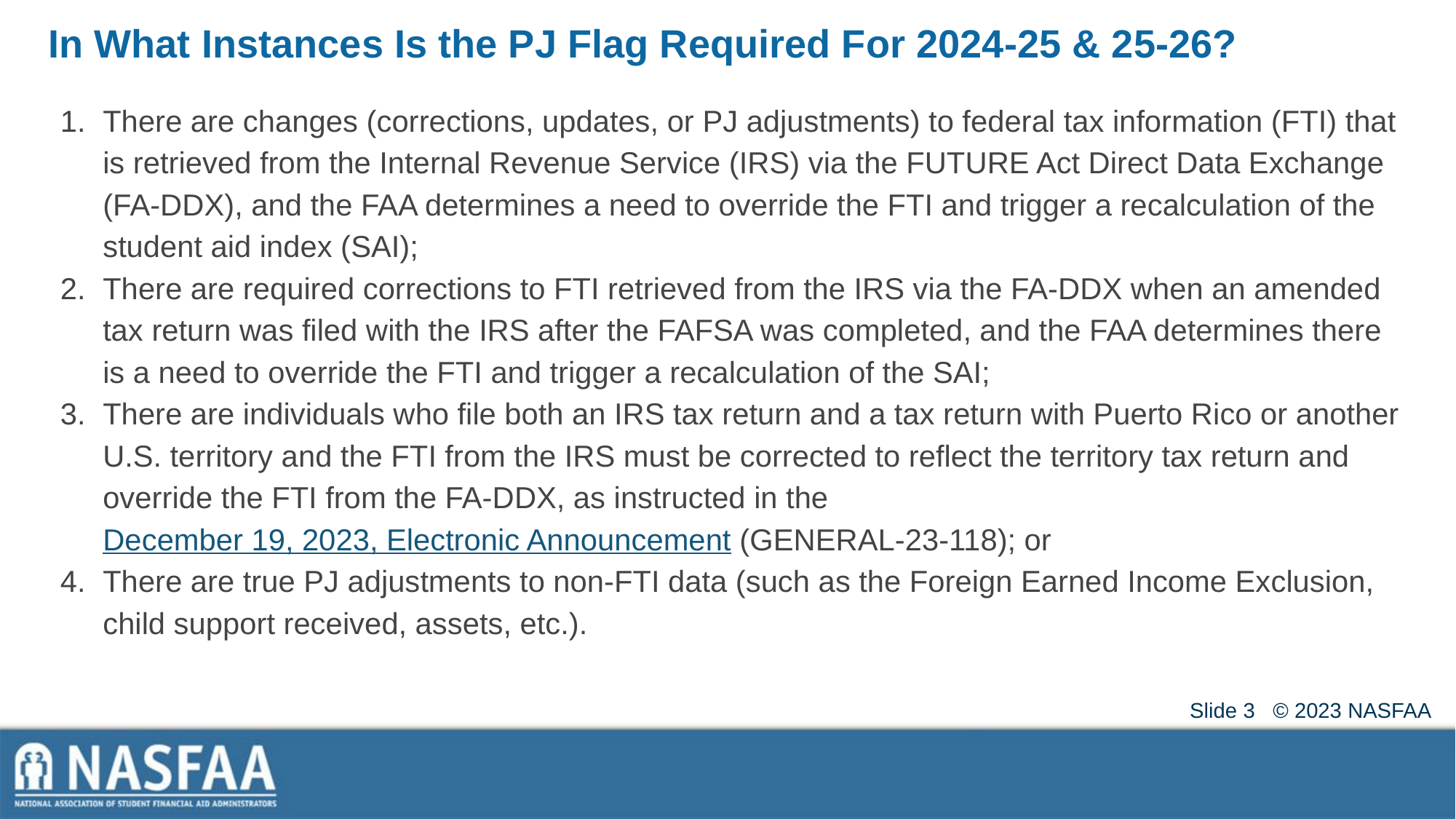

# In What Instances Is the PJ Flag Required For 2024-25 & 25-26?

There are changes (corrections, updates, or PJ adjustments) to federal tax information (FTI) that is retrieved from the Internal Revenue Service (IRS) via the FUTURE Act Direct Data Exchange (FA-DDX), and the FAA determines a need to override the FTI and trigger a recalculation of the student aid index (SAI);
There are required corrections to FTI retrieved from the IRS via the FA-DDX when an amended tax return was filed with the IRS after the FAFSA was completed, and the FAA determines there is a need to override the FTI and trigger a recalculation of the SAI;
There are individuals who file both an IRS tax return and a tax return with Puerto Rico or another U.S. territory and the FTI from the IRS must be corrected to reflect the territory tax return and override the FTI from the FA-DDX, as instructed in the December 19, 2023, Electronic Announcement (GENERAL-23-118); or
There are true PJ adjustments to non-FTI data (such as the Foreign Earned Income Exclusion, child support received, assets, etc.).